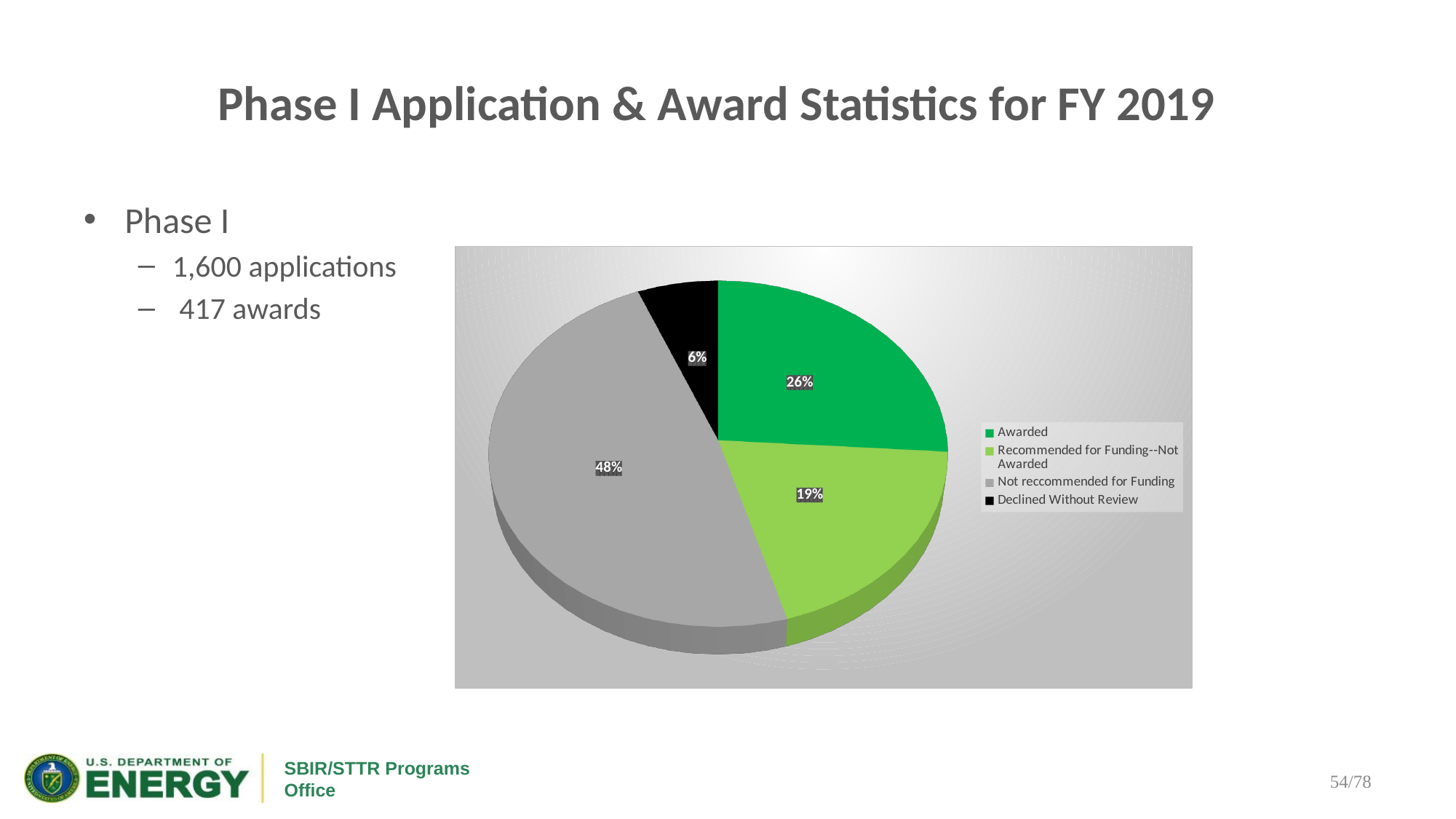

# Phase I Application & Award Statistics for FY 2019
Phase I
1,600 applications
 417 awards

[unsupported chart]

[unsupported chart]

[unsupported chart]

54/78